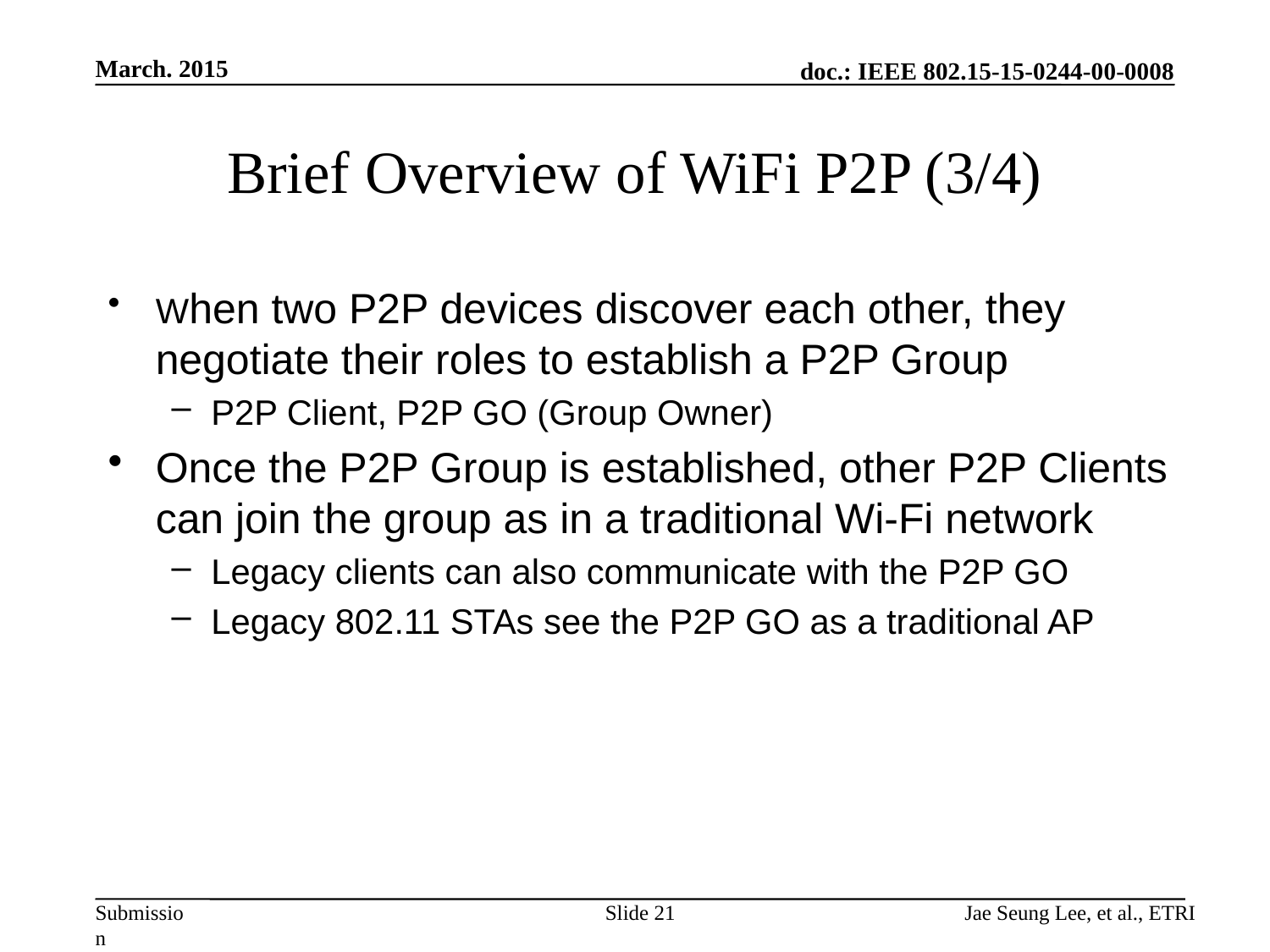

March. 2015
# Brief Overview of WiFi P2P (3/4)

When two P2P devices discover each other, they negotiate their roles to establish a P2P Group
P2P Client, P2P GO (Group Owner)
Once the P2P Group is established, other P2P Clients can join the group as in a traditional Wi-Fi network
Legacy clients can also communicate with the P2P GO
Legacy 802.11 STAs see the P2P GO as a traditional AP

Slide 21
Jae Seung Lee, et al., ETRI